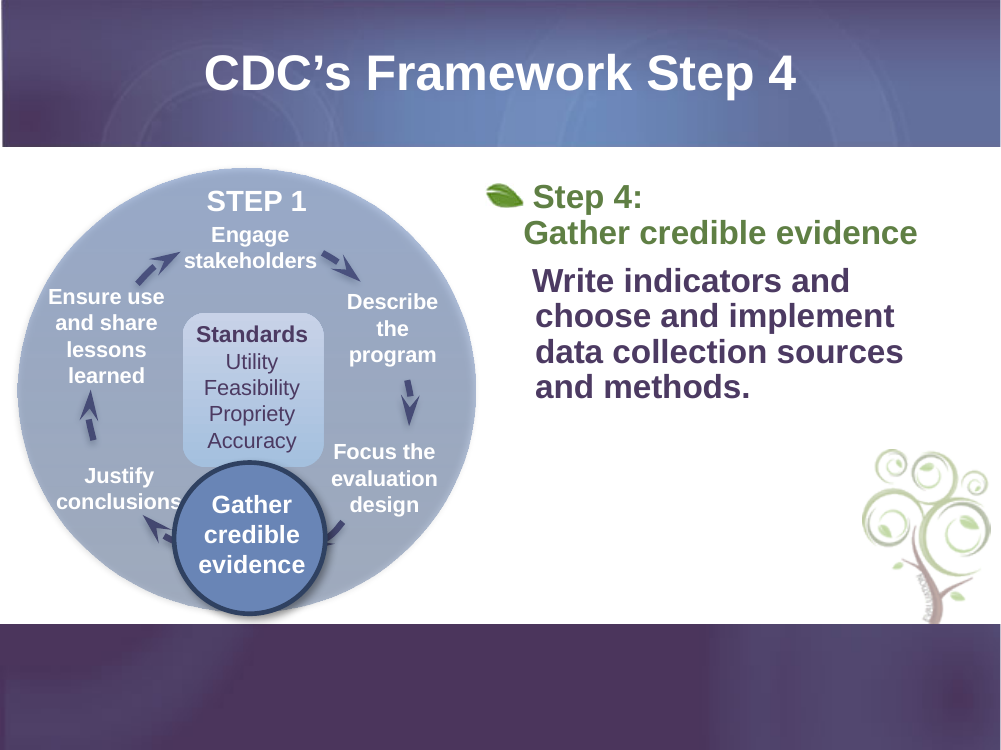

# CDC’s Framework Step 4

STEP 1
Engage stakeholders
Ensure use and share lessons learned
Describe the program
Focus the evaluation design
Justify conclusions
Gather credible evidence

Standards
Utility
Feasibility
Propriety
Accuracy

 Step 4:
Gather credible evidence
Write indicators and choose and implement data collection sources and methods.

Gather credible evidence